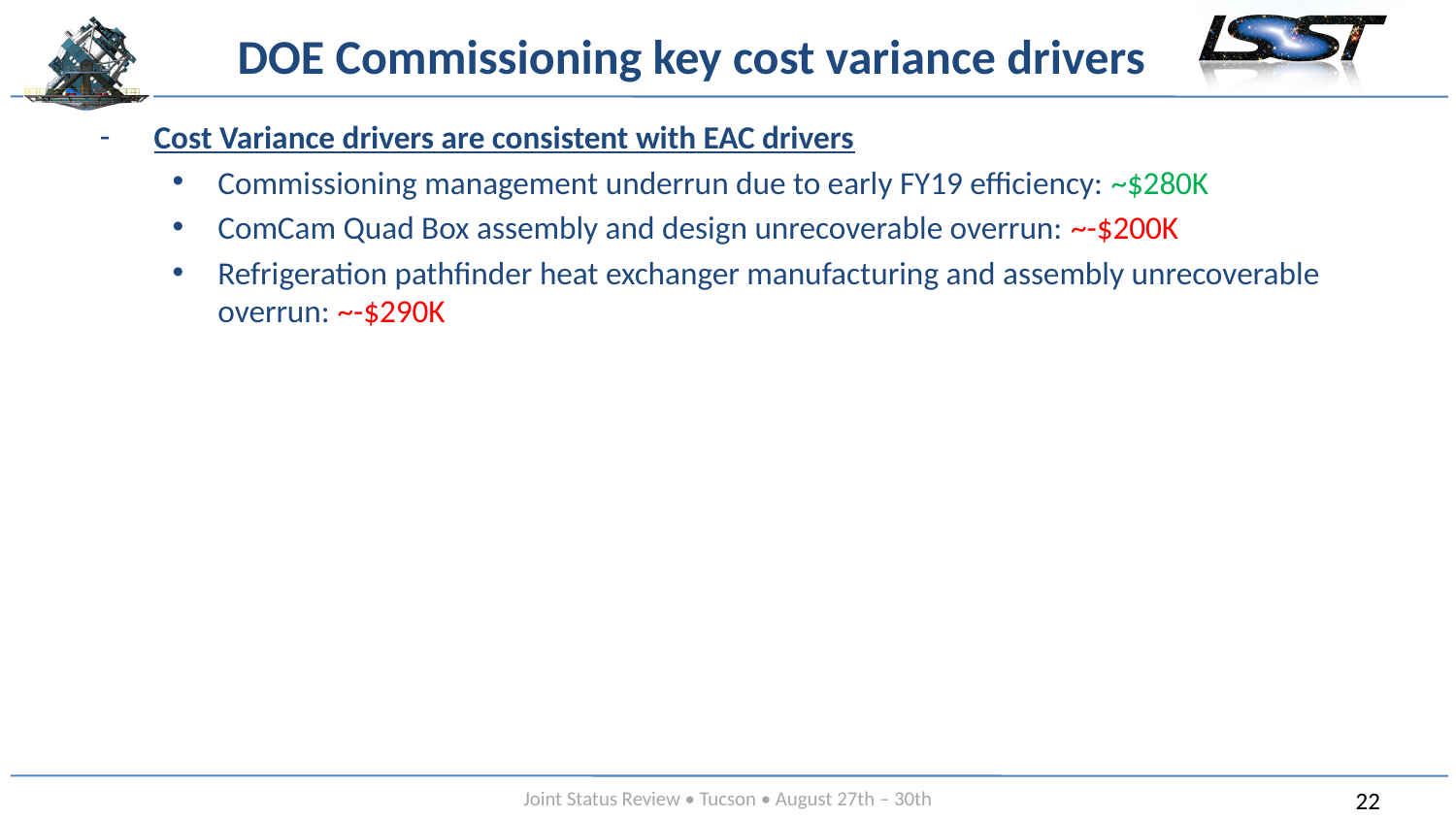

# DOE Commissioning key cost variance drivers
Cost Variance drivers are consistent with EAC drivers
Commissioning management underrun due to early FY19 efficiency: ~$280K
ComCam Quad Box assembly and design unrecoverable overrun: ~-$200K
Refrigeration pathfinder heat exchanger manufacturing and assembly unrecoverable overrun: ~-$290K